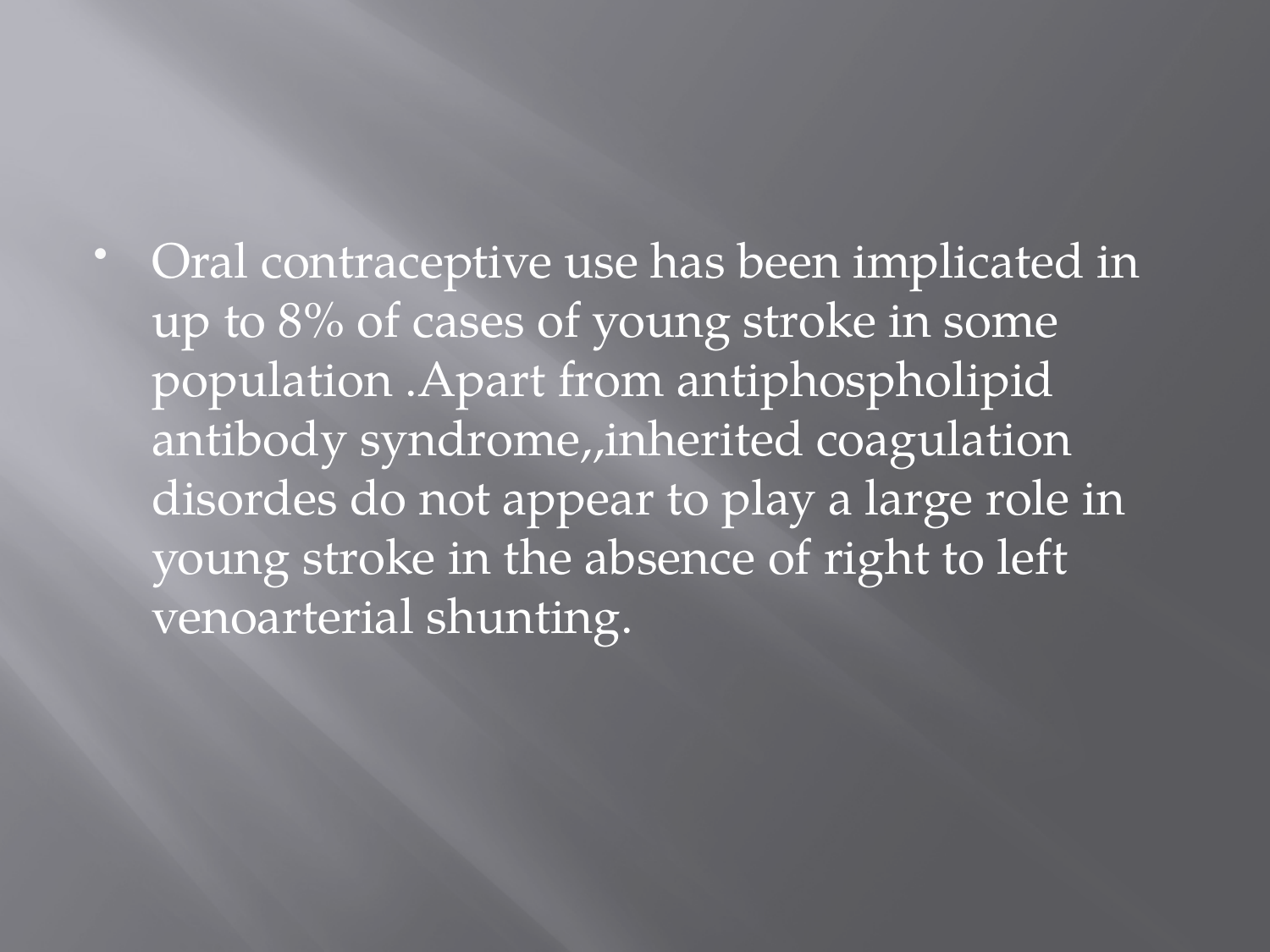

Oral contraceptive use has been implicated in up to 8% of cases of young stroke in some population .Apart from antiphospholipid antibody syndrome,,inherited coagulation disordes do not appear to play a large role in young stroke in the absence of right to left venoarterial shunting.